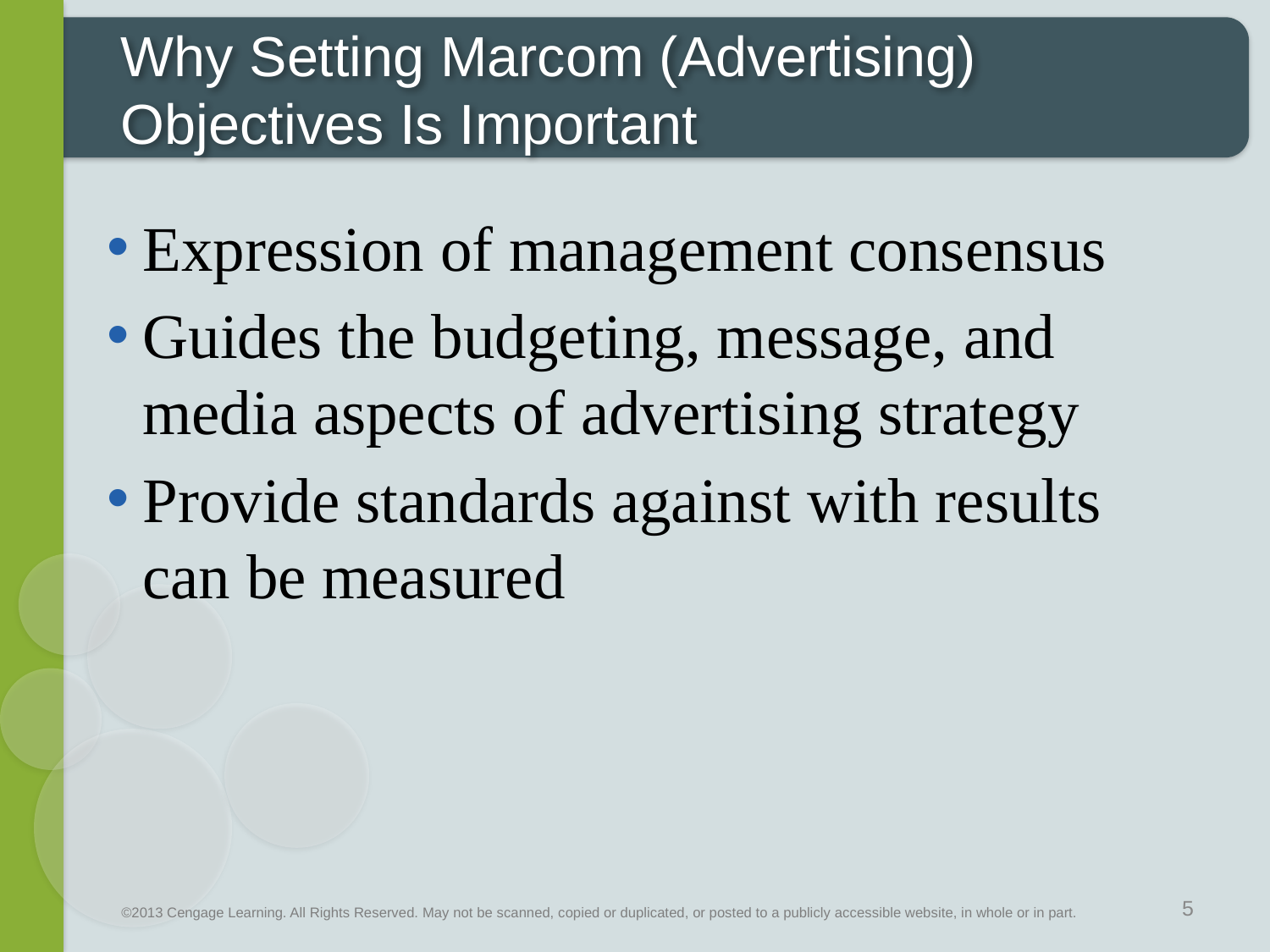

# Why Setting Marcom (Advertising) Objectives Is Important
Expression of management consensus
Guides the budgeting, message, and media aspects of advertising strategy
Provide standards against with results can be measured
5